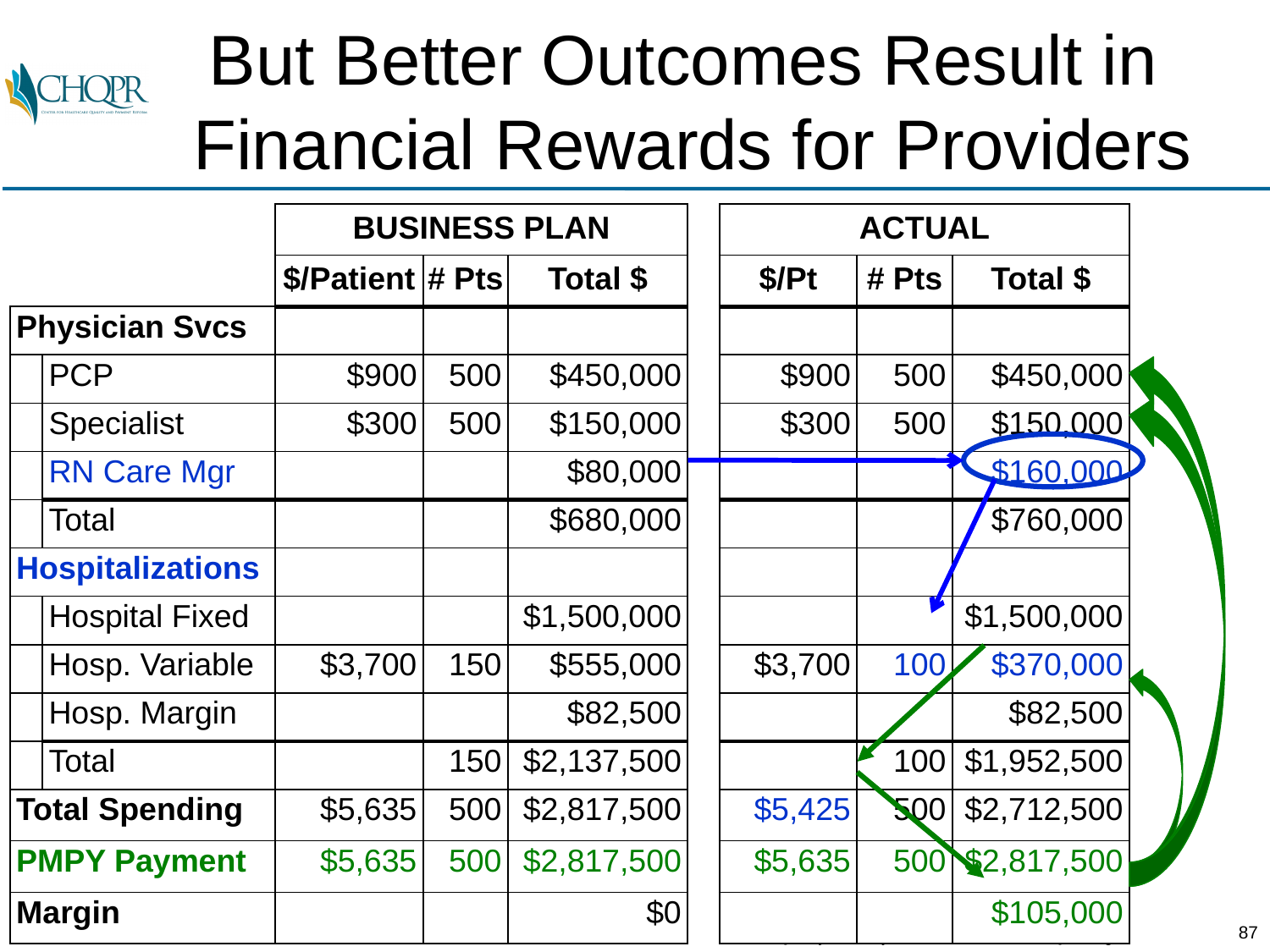

# But Better Outcomes Result in Financial Rewards for Providers
|  |  | BUSINESS PLAN |  |  |  | ACTUAL |  |  |
| --- | --- | --- | --- | --- | --- | --- | --- | --- |
|  |  | $/Patient | # Pts | Total $ |  | $/Pt | # Pts | Total $ |
| Physician Svcs |  |  |  |  |  |  |  |  |
|  | PCP | $900 | 500 | $450,000 |  | $900 | 500 | $450,000 |
|  | Specialist | $300 | 500 | $150,000 |  | $300 | 500 | $150,000 |
|  | RN Care Mgr |  |  | $80,000 |  |  |  | $160,000 |
|  | Total |  |  | $680,000 |  |  |  | $760,000 |
| Hospitalizations |  |  |  |  |  |  |  |  |
|  | Hospital Fixed |  |  | $1,500,000 |  |  |  | $1,500,000 |
|  | Hosp. Variable | $3,700 | 150 | $555,000 |  | $3,700 | 100 | $370,000 |
|  | Hosp. Margin |  |  | $82,500 |  |  |  | $82,500 |
|  | Total |  | 150 | $2,137,500 |  |  | 100 | $1,952,500 |
| Total Spending |  | $5,635 | 500 | $2,817,500 |  | $5,425 | 500 | $2,712,500 |
| PMPY Payment |  | $5,635 | 500 | $2,817,500 |  | $5,635 | 500 | $2,817,500 |
| Margin |  |  |  | $0 |  |  |  | $105,000 |